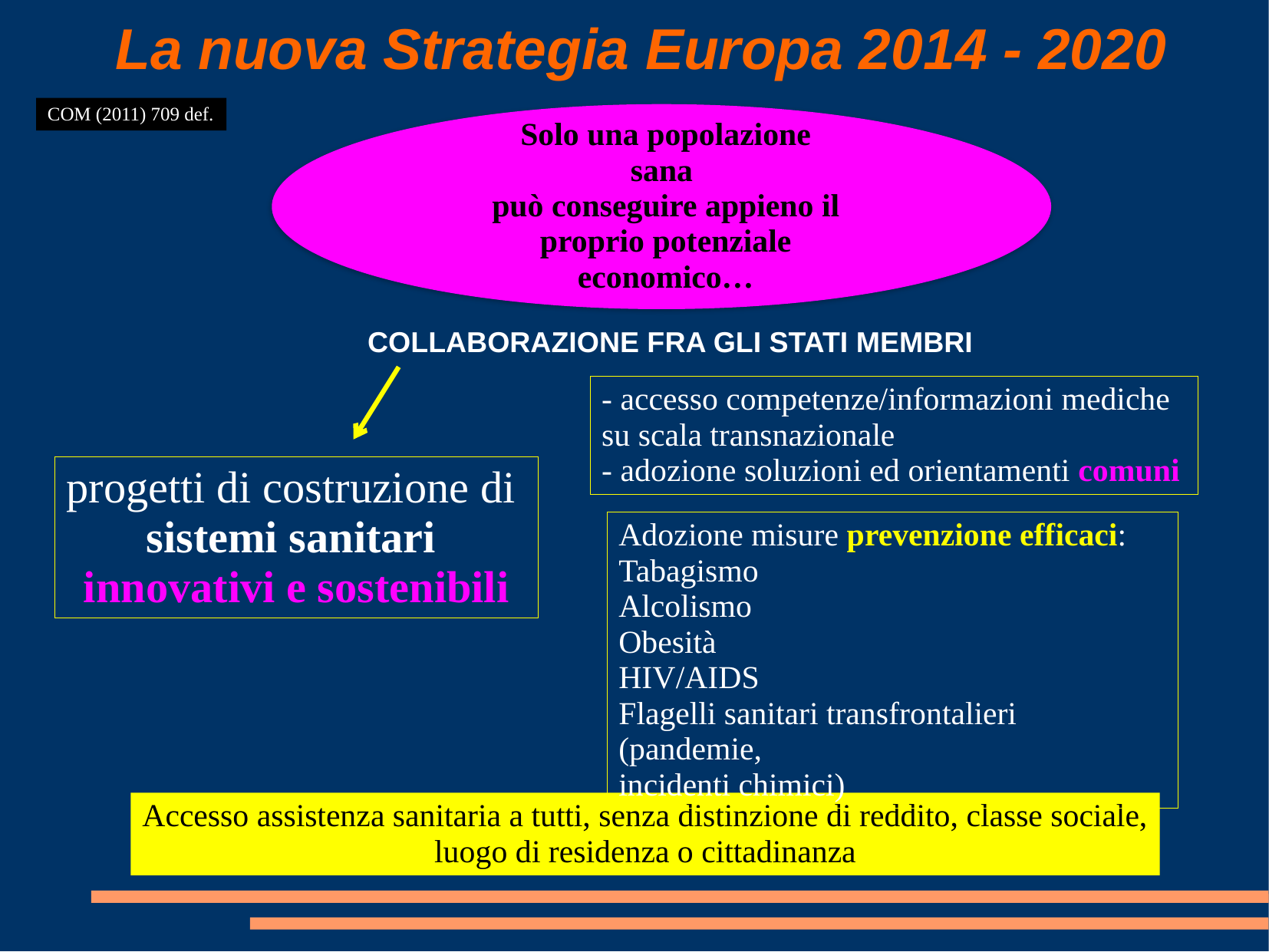

La nuova Strategia Europa 2014 - 2020
COM (2011) 709 def.

Solo una popolazione sana
può conseguire appieno il
proprio potenziale economico…
COLLABORAZIONE FRA GLI STATI MEMBRI
- accesso competenze/informazioni mediche
su scala transnazionale
- adozione soluzioni ed orientamenti comuni
progetti di costruzione di
sistemi sanitari
innovativi e sostenibili
Adozione misure prevenzione efficaci:
Tabagismo
Alcolismo
Obesità
HIV/AIDS
Flagelli sanitari transfrontalieri (pandemie,
incidenti chimici)
Accesso assistenza sanitaria a tutti, senza distinzione di reddito, classe sociale,
luogo di residenza o cittadinanza